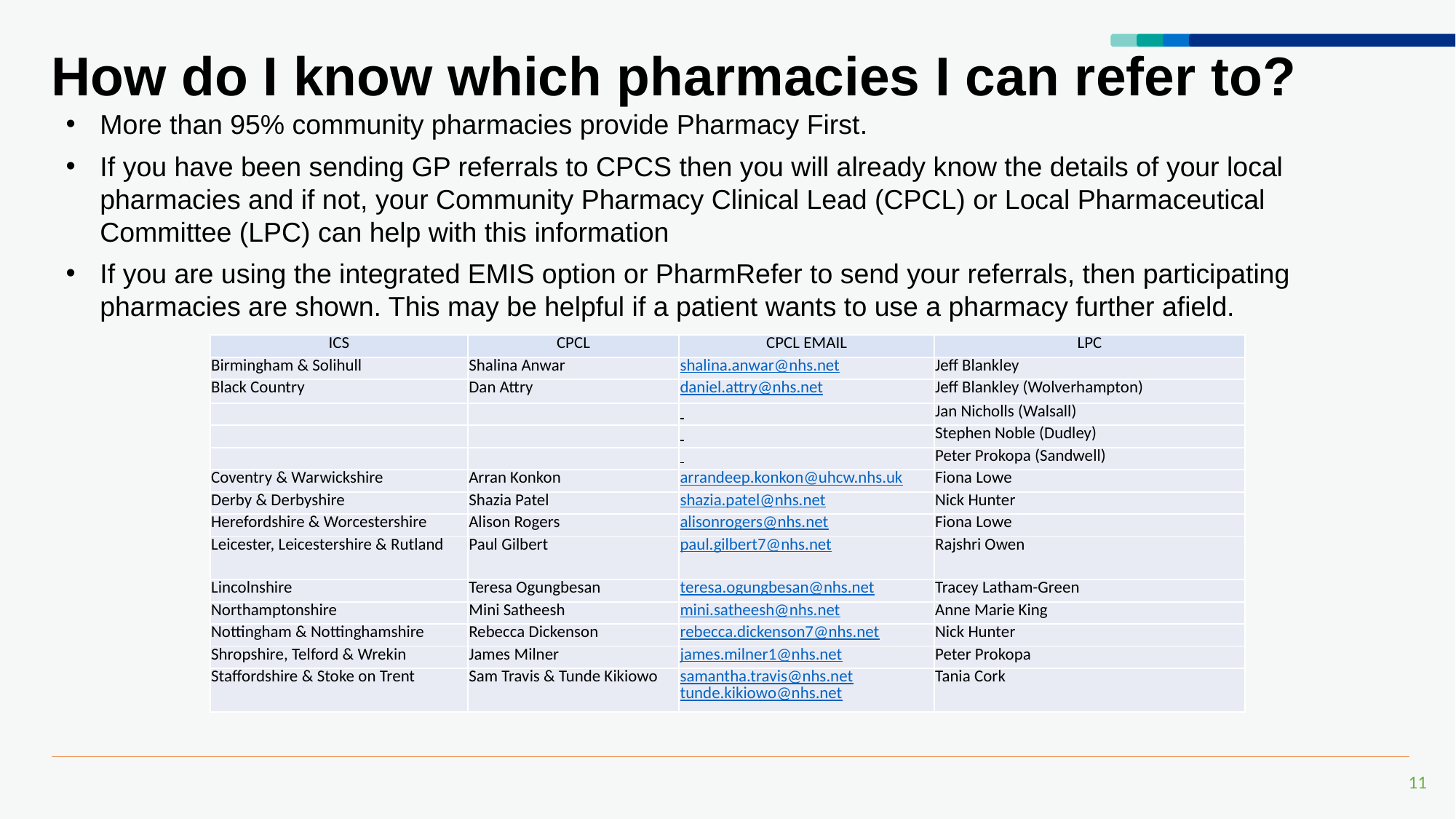

# How do I know which pharmacies I can refer to?
More than 95% community pharmacies provide Pharmacy First.
If you have been sending GP referrals to CPCS then you will already know the details of your local pharmacies and if not, your Community Pharmacy Clinical Lead (CPCL) or Local Pharmaceutical Committee (LPC) can help with this information
If you are using the integrated EMIS option or PharmRefer to send your referrals, then participating pharmacies are shown. This may be helpful if a patient wants to use a pharmacy further afield.

| ICS | CPCL | CPCL EMAIL | LPC |
| --- | --- | --- | --- |
| Birmingham & Solihull | Shalina Anwar | shalina.anwar@nhs.net | Jeff Blankley |
| Black Country | Dan Attry | daniel.attry@nhs.net | Jeff Blankley (Wolverhampton) |
|  |  |  | Jan Nicholls (Walsall) |
|  |  |  | Stephen Noble (Dudley) |
|  |  |  | Peter Prokopa (Sandwell) |
| Coventry & Warwickshire | Arran Konkon | arrandeep.konkon@uhcw.nhs.uk | Fiona Lowe |
| Derby & Derbyshire | Shazia Patel | shazia.patel@nhs.net | Nick Hunter |
| Herefordshire & Worcestershire | Alison Rogers | alisonrogers@nhs.net | Fiona Lowe |
| Leicester, Leicestershire & Rutland | Paul Gilbert | paul.gilbert7@nhs.net | Rajshri Owen |
| Lincolnshire | Teresa Ogungbesan | teresa.ogungbesan@nhs.net | Tracey Latham-Green |
| Northamptonshire | Mini Satheesh | mini.satheesh@nhs.net | Anne Marie King |
| Nottingham & Nottinghamshire | Rebecca Dickenson | rebecca.dickenson7@nhs.net | Nick Hunter |
| Shropshire, Telford & Wrekin | James Milner | james.milner1@nhs.net | Peter Prokopa |
| Staffordshire & Stoke on Trent | Sam Travis & Tunde Kikiowo | samantha.travis@nhs.net tunde.kikiowo@nhs.net | Tania Cork |